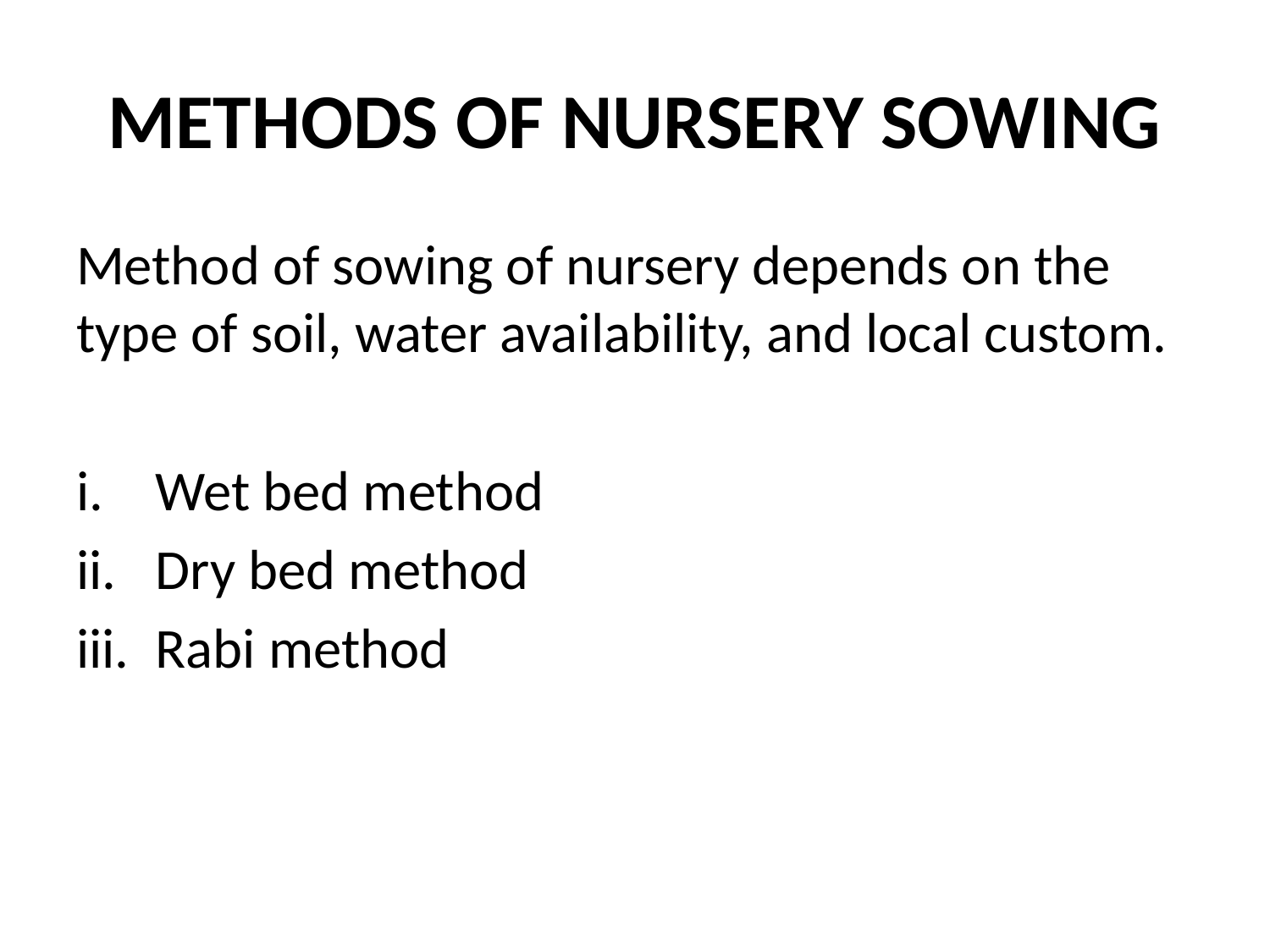

# METHODS OF NURSERY SOWING
Method of sowing of nursery depends on the type of soil, water availability, and local custom.

Wet bed method
Dry bed method
Rabi method